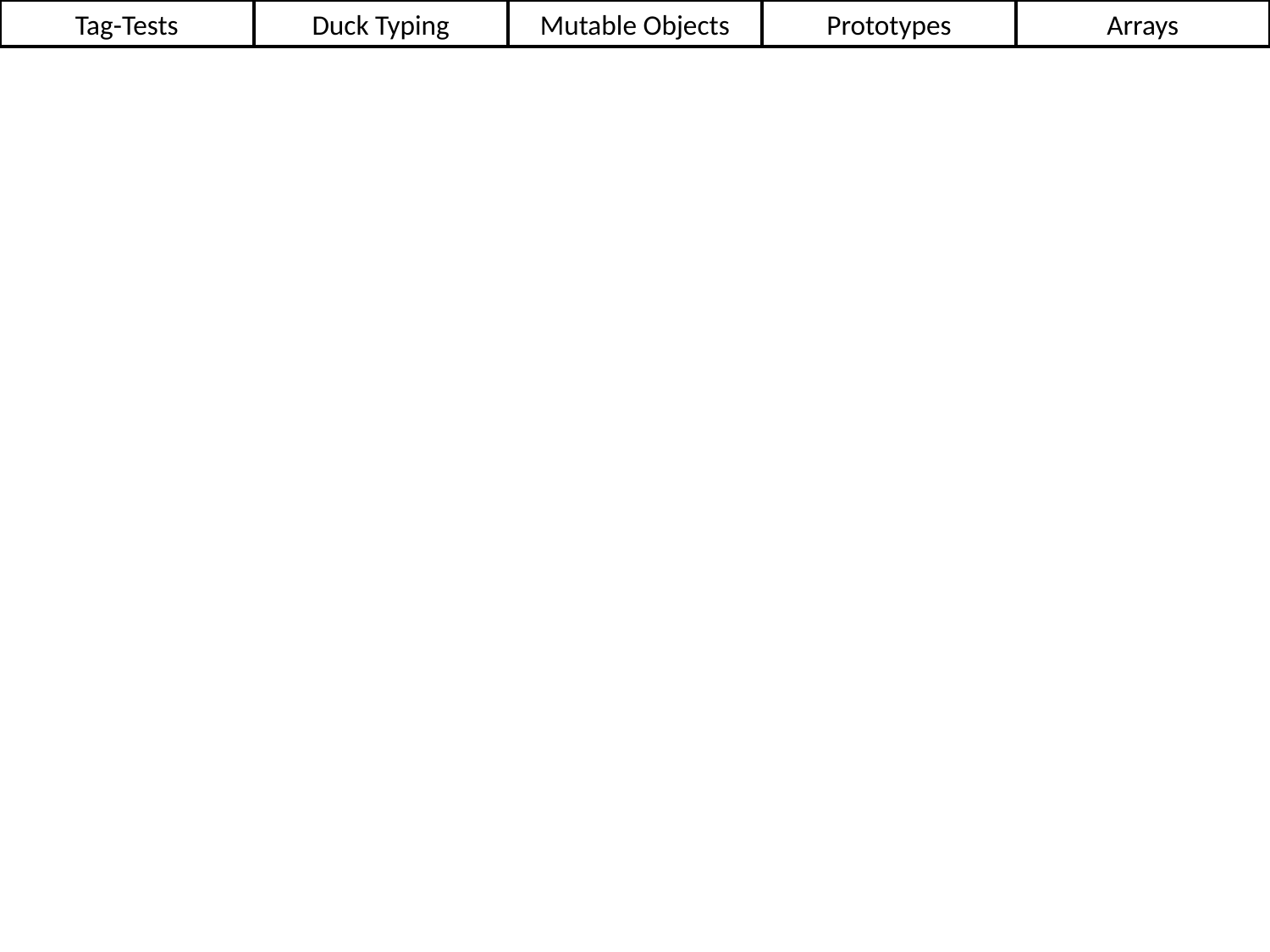

Tag-Tests
Duck Typing
Mutable Objects
Prototypes
Arrays
60